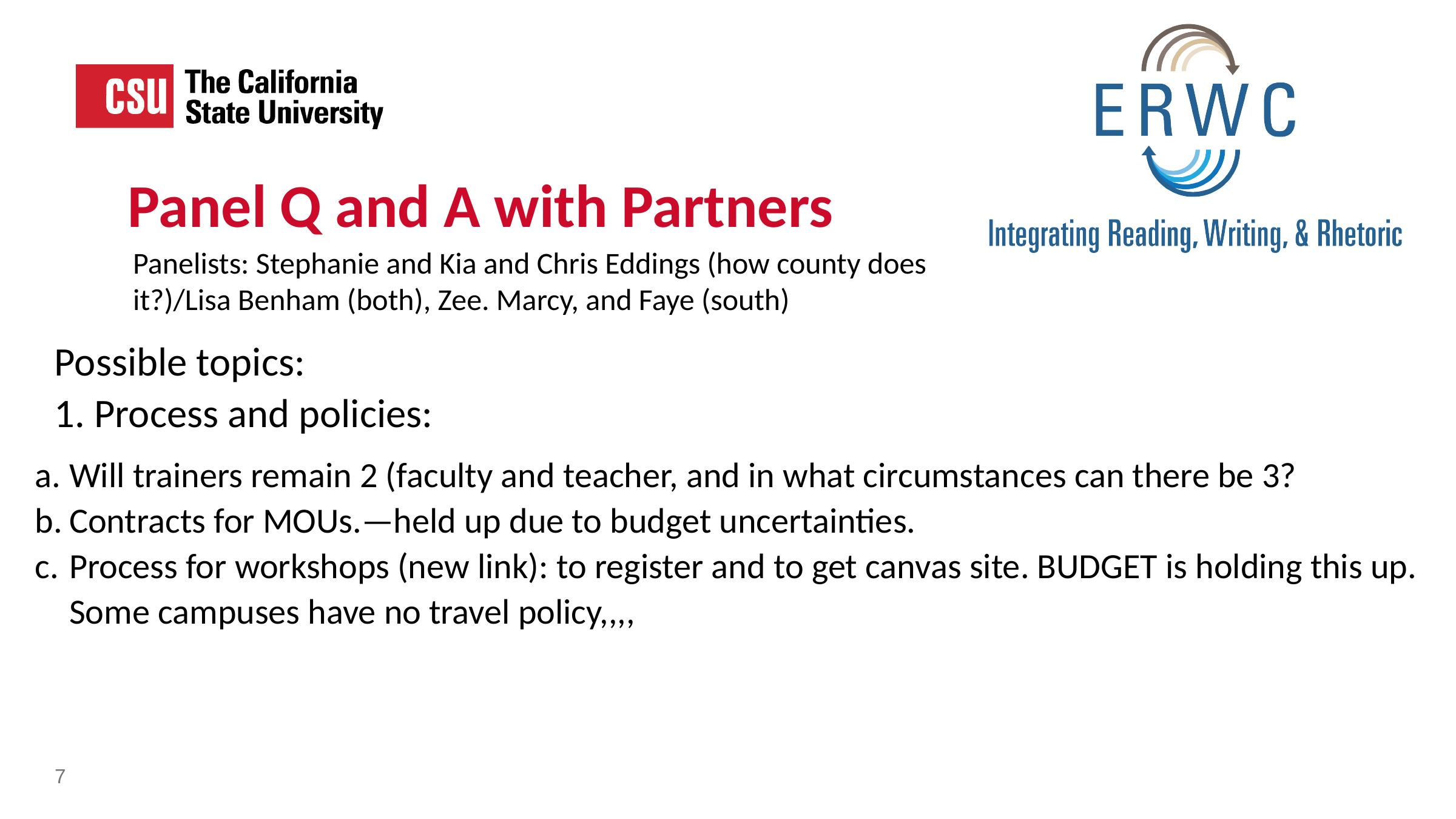

Panel Q and A with Partners
Panelists: Stephanie and Kia and Chris Eddings (how county does it?)/Lisa Benham (both), Zee. Marcy, and Faye (south)
Possible topics:
1. Process and policies:
Will trainers remain 2 (faculty and teacher, and in what circumstances can there be 3?
Contracts for MOUs.—held up due to budget uncertainties.
Process for workshops (new link): to register and to get canvas site. BUDGET is holding this up. Some campuses have no travel policy,,,,
7